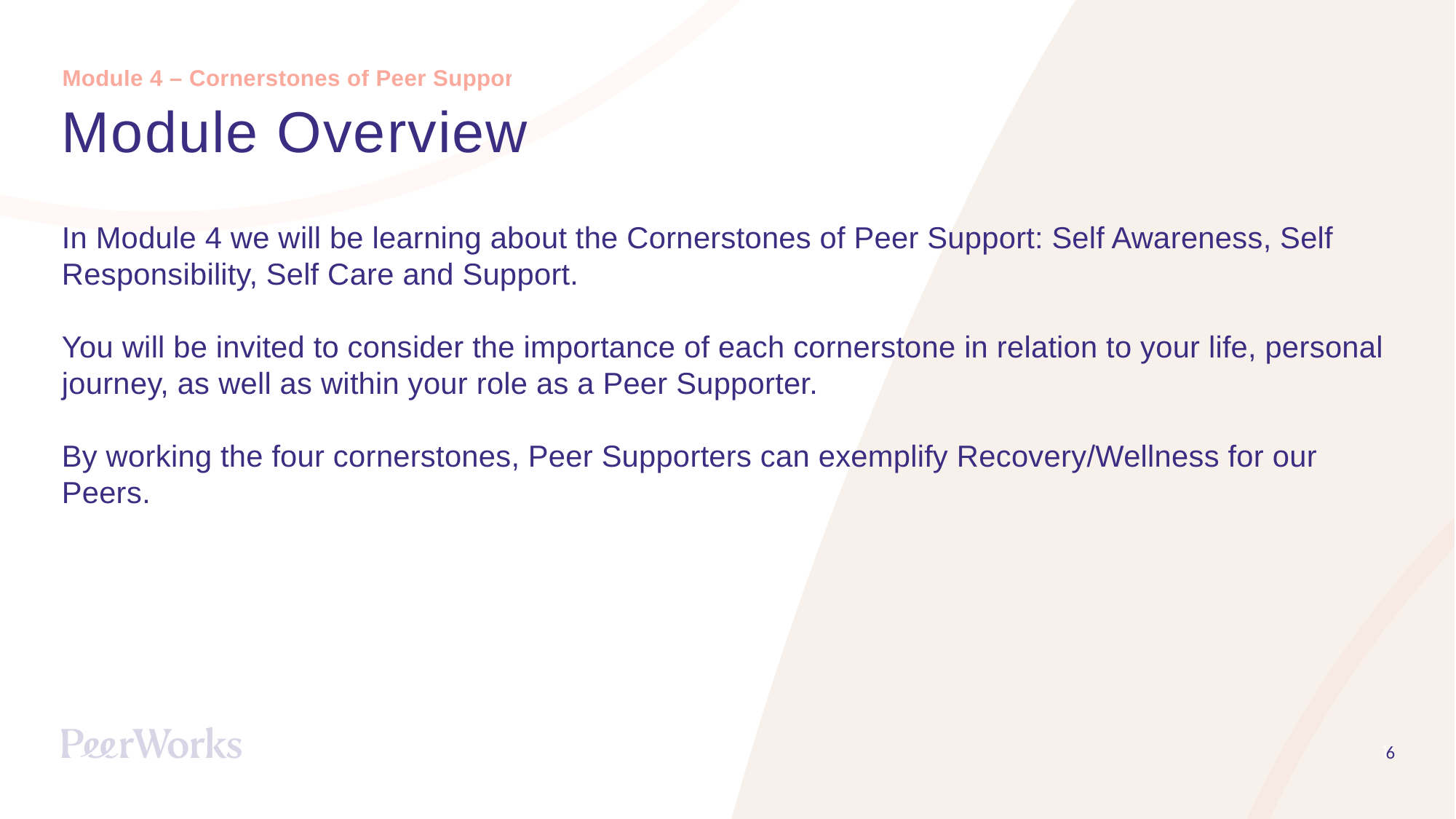

Module 4 – Cornerstones of Peer Support
# Module Overview
In Module 4 we will be learning about the Cornerstones of Peer Support: Self Awareness, Self Responsibility, Self Care and Support.

You will be invited to consider the importance of each cornerstone in relation to your life, personal journey, as well as within your role as a Peer Supporter.

By working the four cornerstones, Peer Supporters can exemplify Recovery/Wellness for our Peers.

6